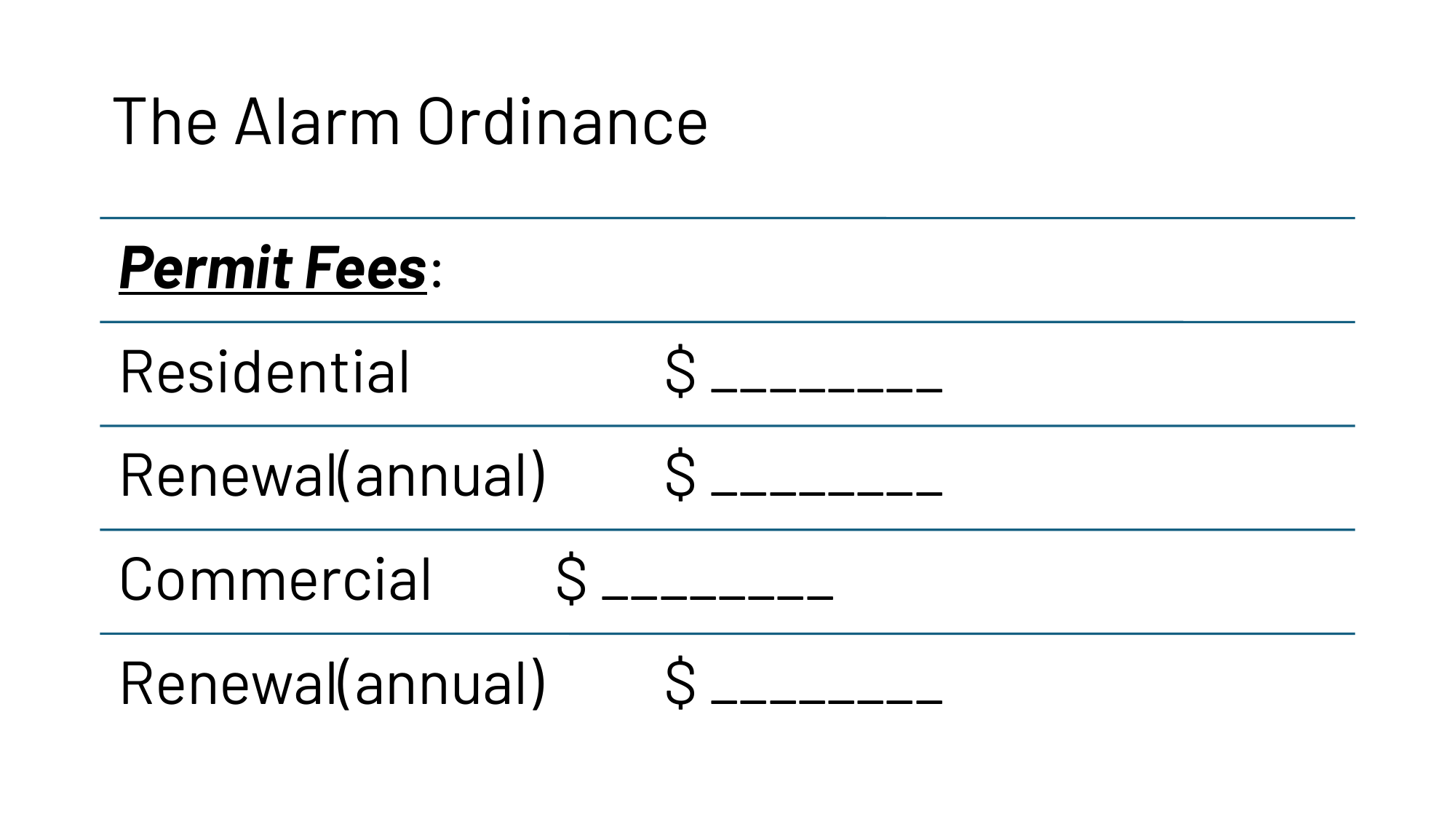

# The Alarm Ordinance
Permit Fees:
Residential     		$ ________
Renewal(annual) 	$ ________
Commercial		$ ________
Renewal(annual) 	$ ________